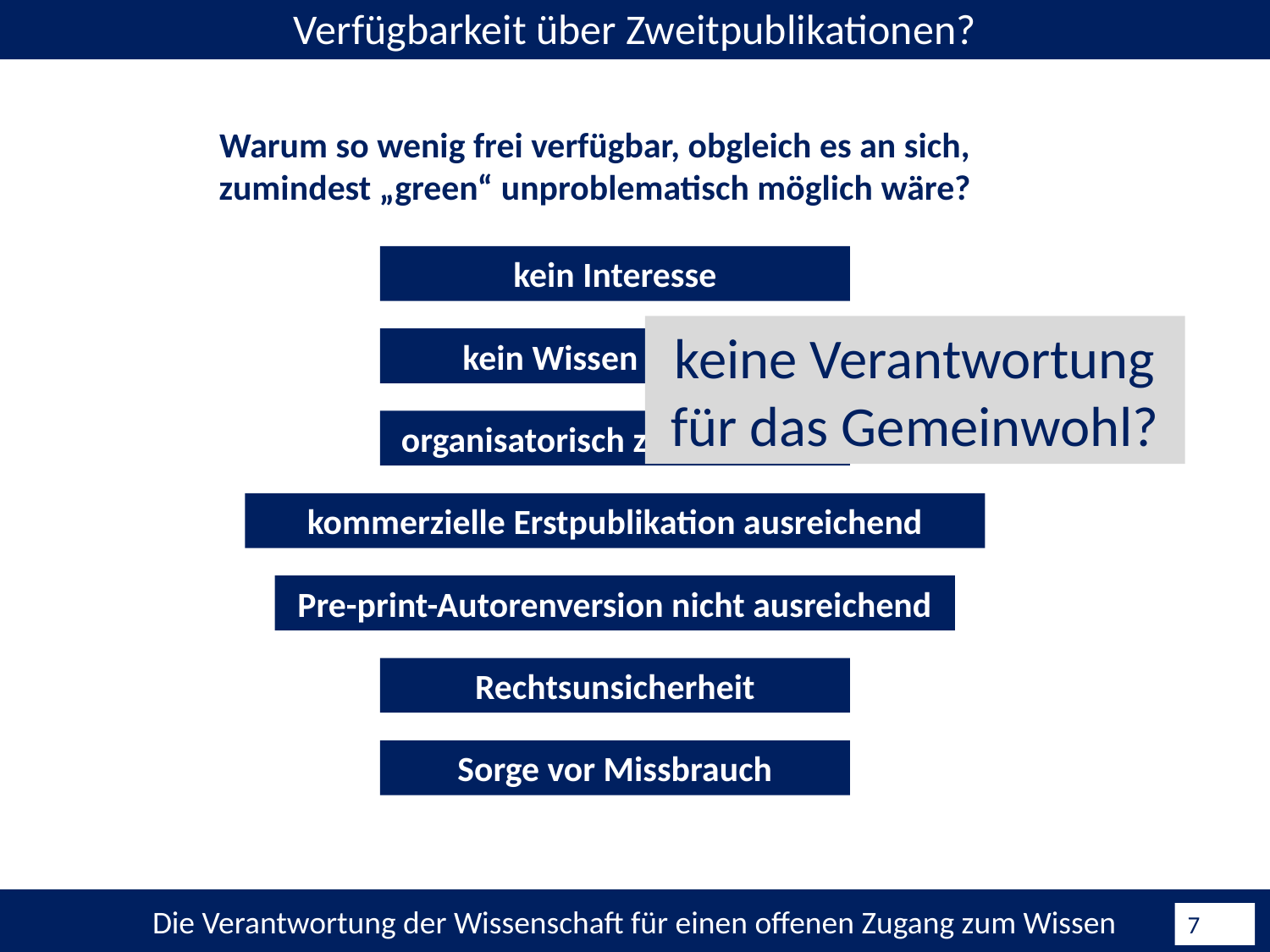

Verfügbarkeit über Zweitpublikationen?
Warum so wenig frei verfügbar, obgleich es an sich, zumindest „green“ unproblematisch möglich wäre?
kein Interesse
keine Verantwortung für das Gemeinwohl?
kein Wissen über OA
organisatorisch zu aufwändig
kommerzielle Erstpublikation ausreichend
Pre-print-Autorenversion nicht ausreichend
Rechtsunsicherheit
Sorge vor Missbrauch